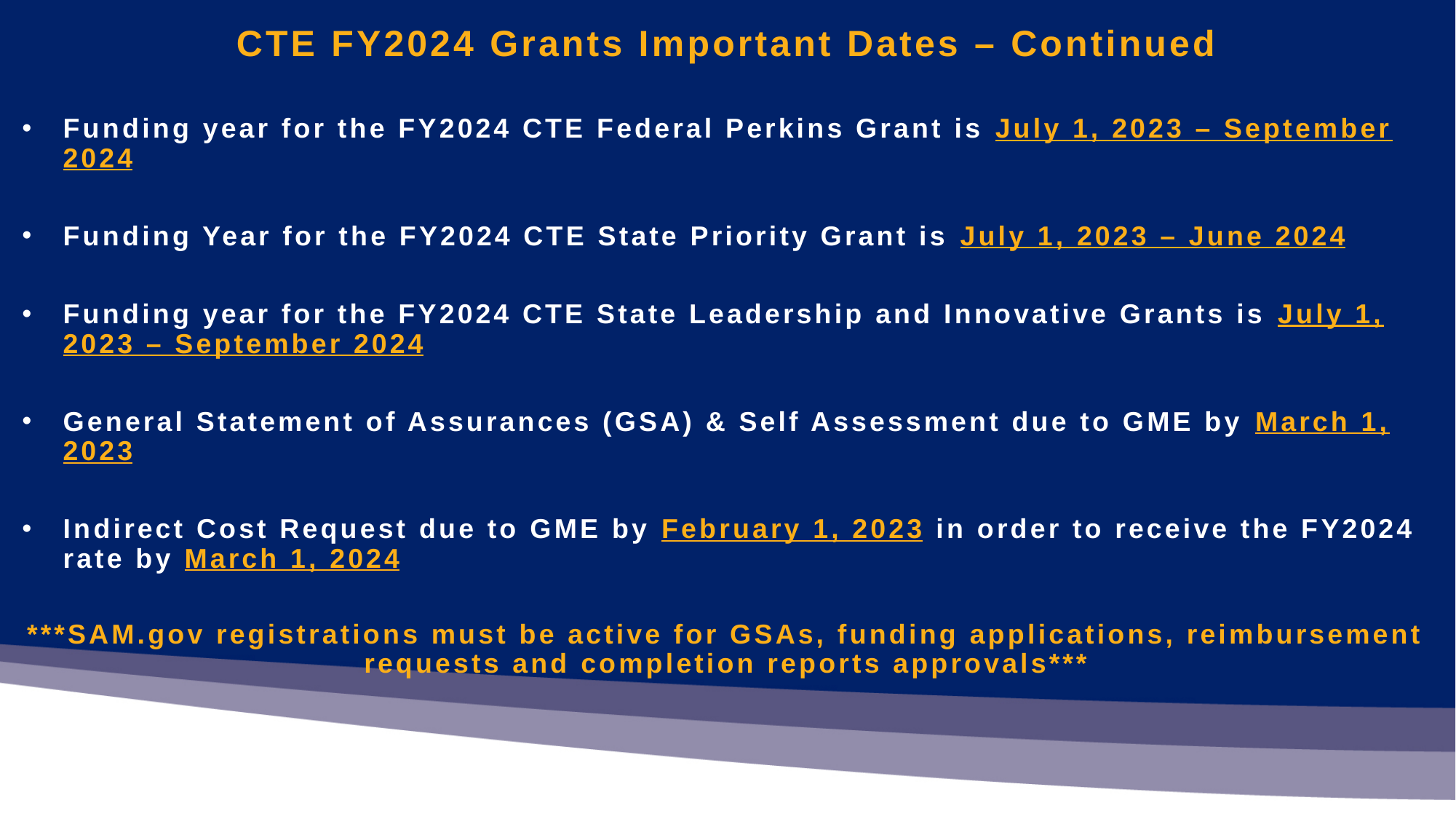

CTE FY2024 Grants Important Dates – Continued

Funding year for the FY2024 CTE Federal Perkins Grant is July 1, 2023 – September 2024

Funding Year for the FY2024 CTE State Priority Grant is July 1, 2023 – June 2024

Funding year for the FY2024 CTE State Leadership and Innovative Grants is July 1, 2023 – September 2024

General Statement of Assurances (GSA) & Self Assessment due to GME by March 1, 2023

Indirect Cost Request due to GME by February 1, 2023 in order to receive the FY2024 rate by March 1, 2024

***SAM.gov registrations must be active for GSAs, funding applications, reimbursement requests and completion reports approvals***